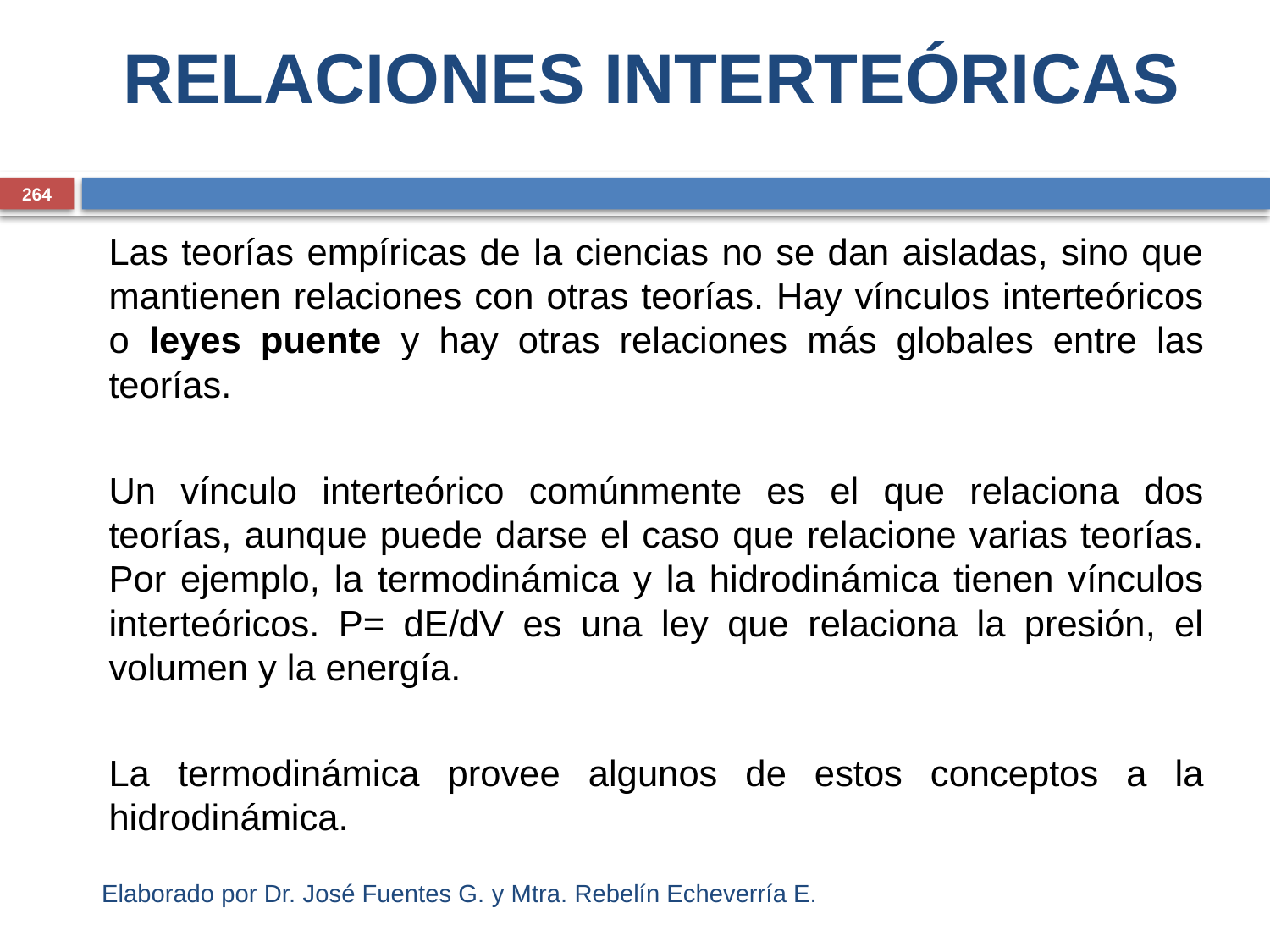

# RELACIONES INTERTEÓRICAS
264
	Las teorías empíricas de la ciencias no se dan aisladas, sino que mantienen relaciones con otras teorías. Hay vínculos interteóricos o leyes puente y hay otras relaciones más globales entre las teorías.

	Un vínculo interteórico comúnmente es el que relaciona dos teorías, aunque puede darse el caso que relacione varias teorías. Por ejemplo, la termodinámica y la hidrodinámica tienen vínculos interteóricos. P= dE/dV es una ley que relaciona la presión, el volumen y la energía.

	La termodinámica provee algunos de estos conceptos a la hidrodinámica.

Elaborado por Dr. José Fuentes G. y Mtra. Rebelín Echeverría E.